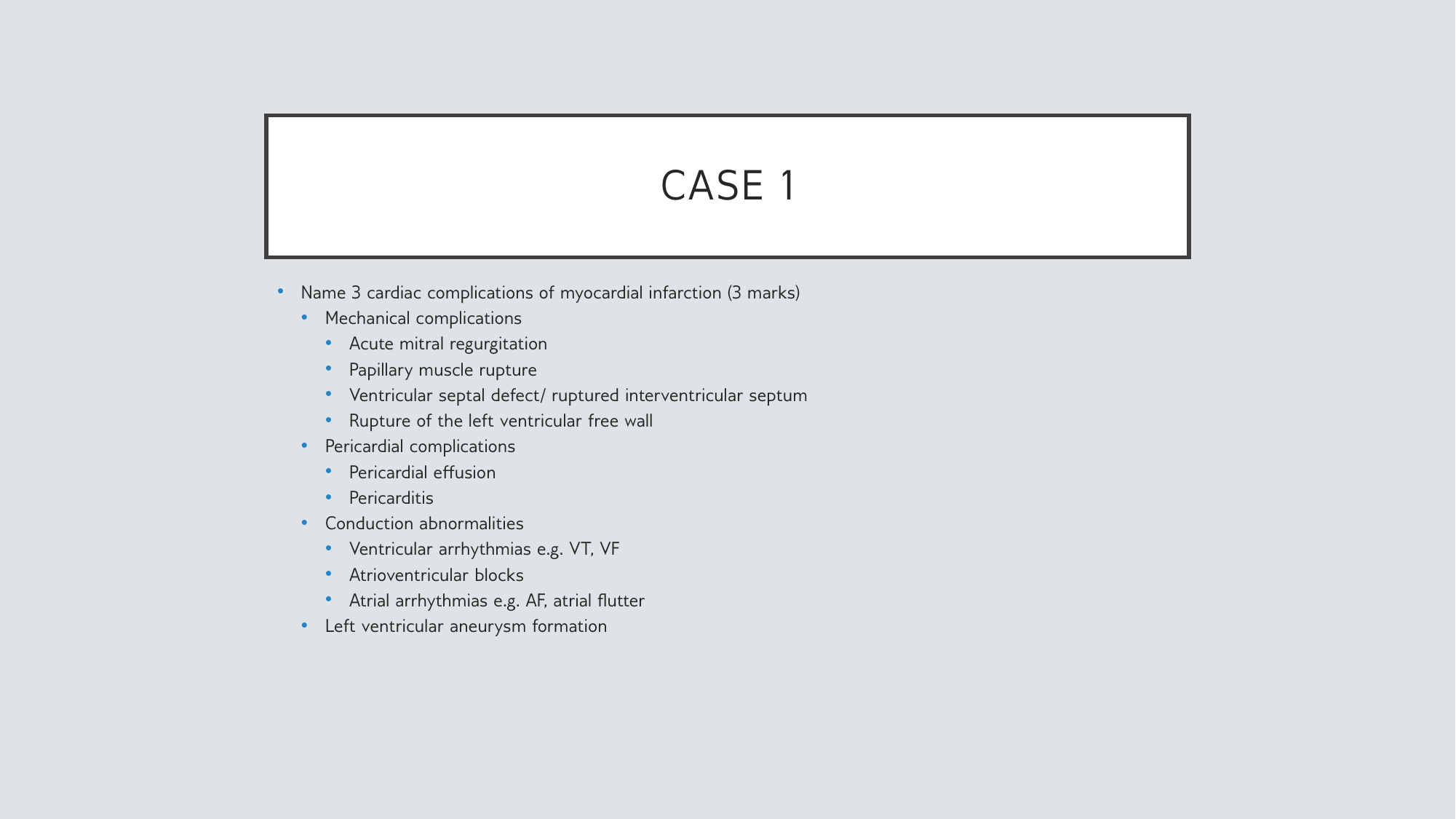

# Case 1
Name 3 cardiac complications of myocardial infarction (3 marks)
Mechanical complications
Acute mitral regurgitation
Papillary muscle rupture
Ventricular septal defect/ ruptured interventricular septum
Rupture of the left ventricular free wall
Pericardial complications
Pericardial effusion
Pericarditis
Conduction abnormalities
Ventricular arrhythmias e.g. VT, VF
Atrioventricular blocks
Atrial arrhythmias e.g. AF, atrial flutter
Left ventricular aneurysm formation